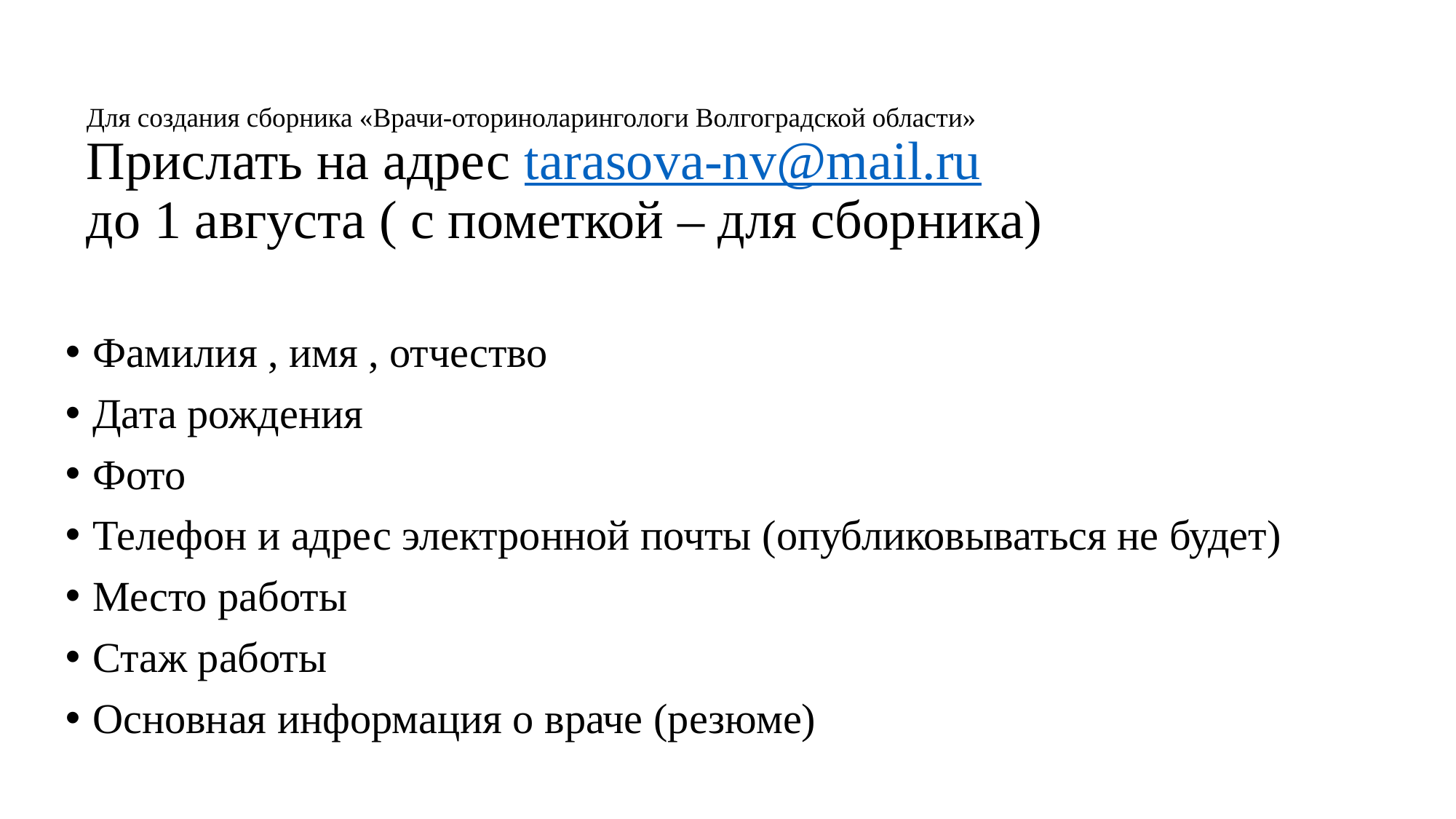

# Для создания сборника «Врачи-оториноларингологи Волгоградской области» Прислать на адрес tarasova-nv@mail.ru до 1 августа ( с пометкой – для сборника)
Фамилия , имя , отчество
Дата рождения
Фото
Телефон и адрес электронной почты (опубликовываться не будет)
Место работы
Стаж работы
Основная информация о враче (резюме)